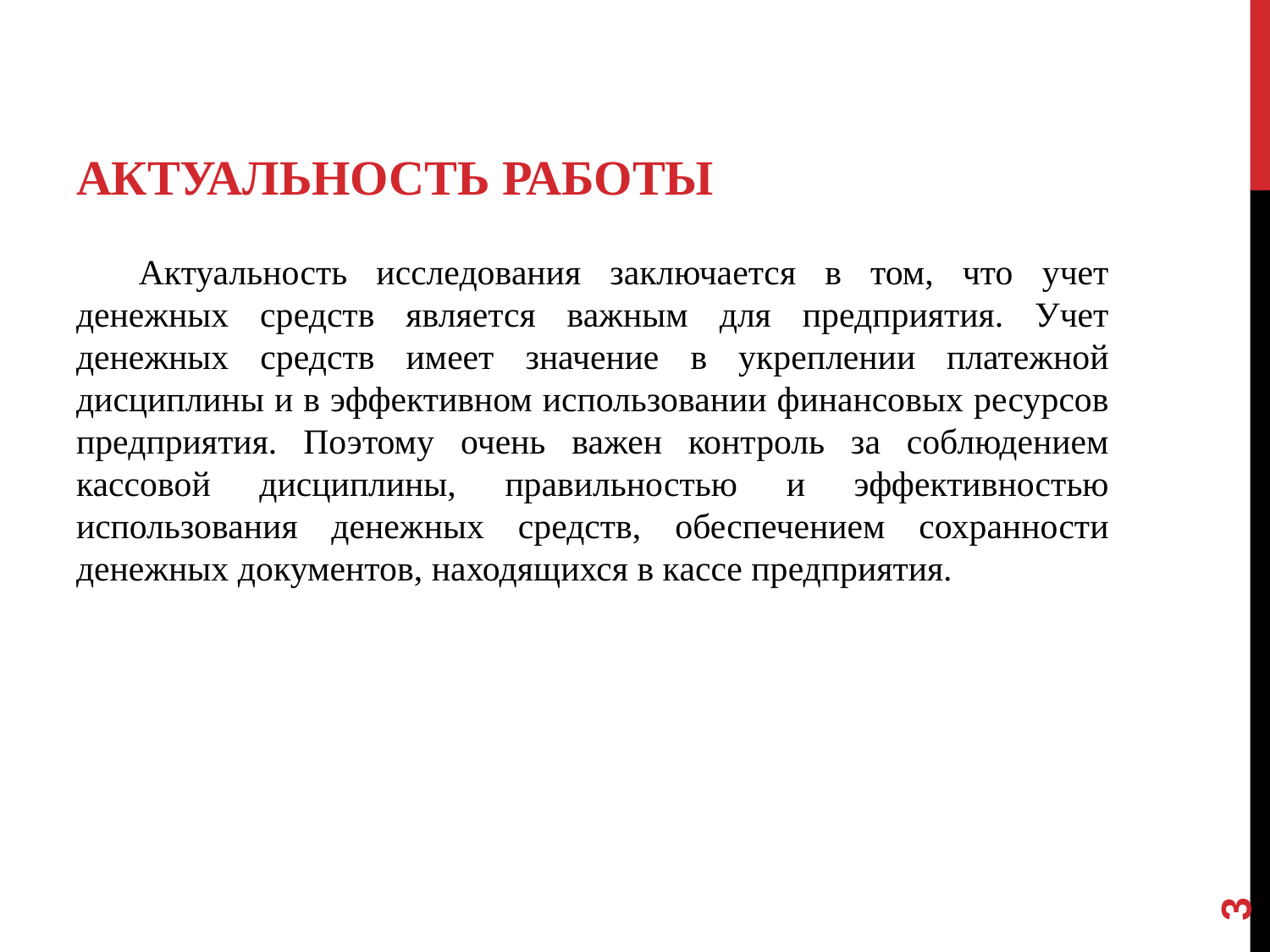

# АКТУАЛЬНОСТЬ РАБОТЫ
Актуальность исследования заключается в том, что учет денежных средств является важным для предприятия. Учет денежных средств имеет значение в укреплении платежной дисциплины и в эффективном использовании финансовых ресурсов предприятия. Поэтому очень важен контроль за соблюдением кассовой дисциплины, правильностью и эффективностью использования денежных средств, обеспечением сохранности денежных документов, находящихся в кассе предприятия.
3